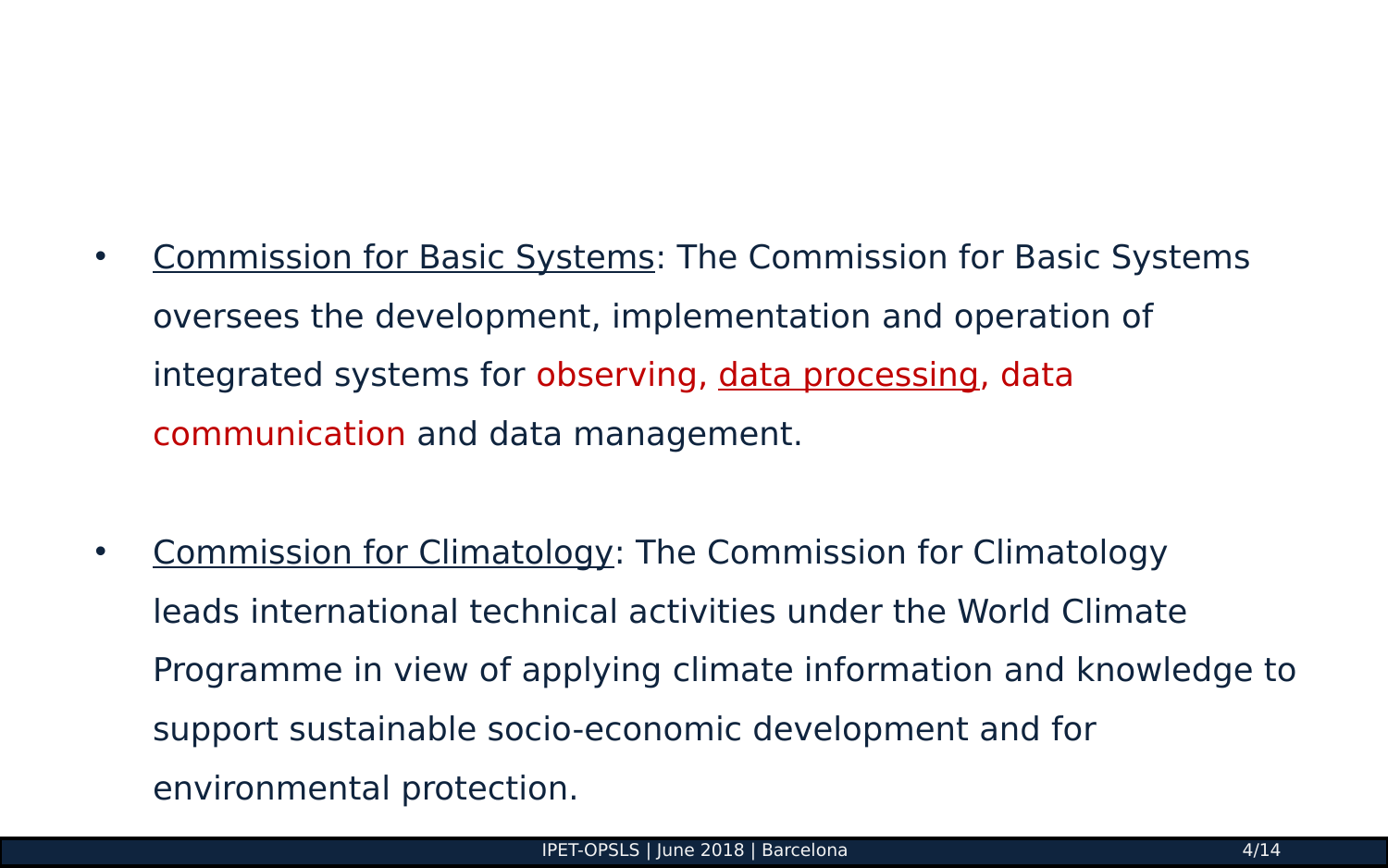

#
Commission for Basic Systems: The Commission for Basic Systems oversees the development, implementation and operation of integrated systems for observing, data processing, data communication and data management.

Commission for Climatology: The Commission for Climatology leads international technical activities under the World Climate Programme in view of applying climate information and knowledge to support sustainable socio-economic development and for environmental protection.